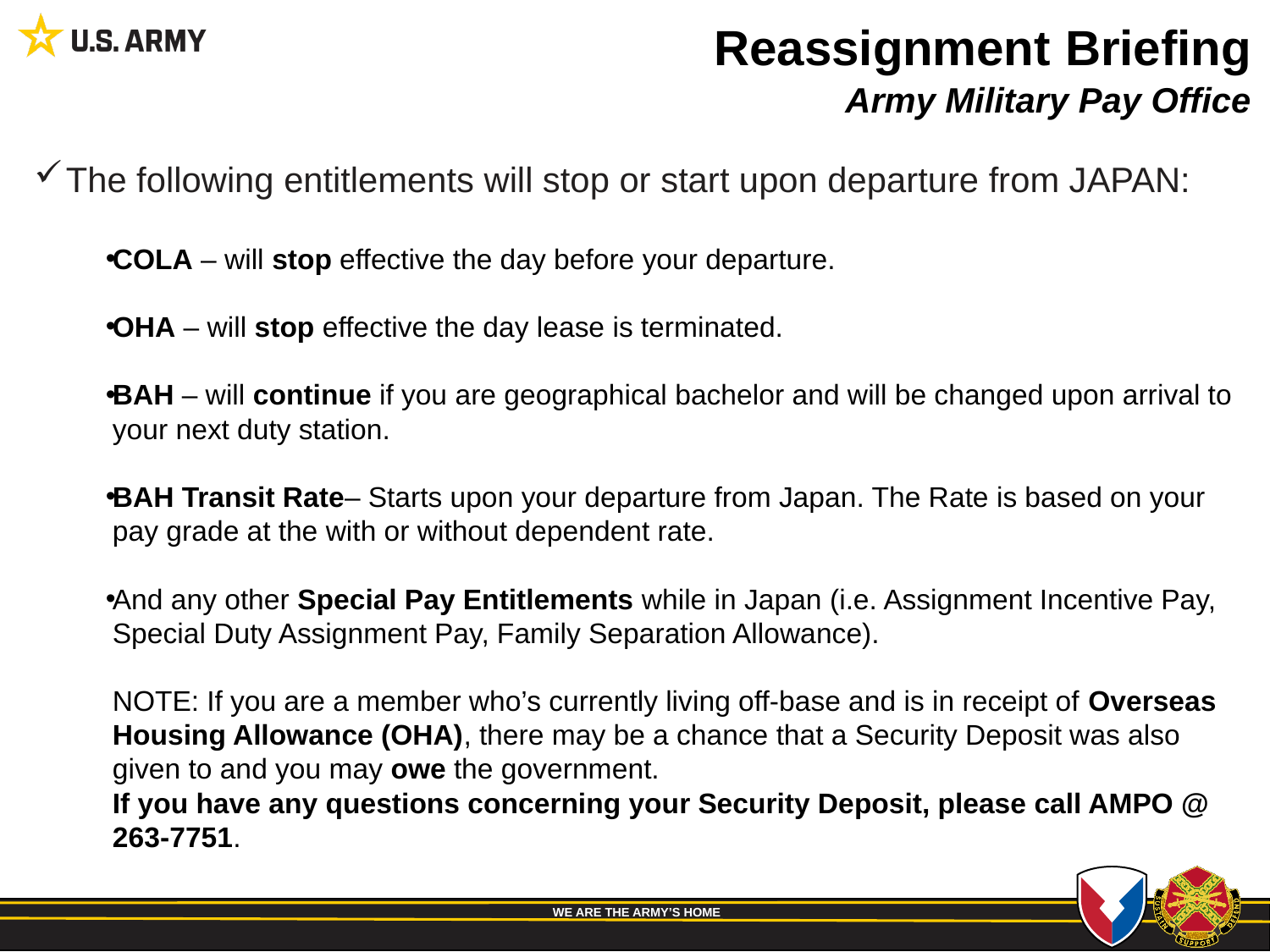

Reassignment Briefing
Army Military Pay Office

The following entitlements will stop or start upon departure from JAPAN:

COLA – will stop effective the day before your departure.

OHA – will stop effective the day lease is terminated.

BAH – will continue if you are geographical bachelor and will be changed upon arrival to your next duty station.

BAH Transit Rate– Starts upon your departure from Japan. The Rate is based on your pay grade at the with or without dependent rate.

And any other Special Pay Entitlements while in Japan (i.e. Assignment Incentive Pay, Special Duty Assignment Pay, Family Separation Allowance).

NOTE: If you are a member who’s currently living off-base and is in receipt of Overseas Housing Allowance (OHA), there may be a chance that a Security Deposit was also given to and you may owe the government.
If you have any questions concerning your Security Deposit, please call AMPO @ 263-7751.